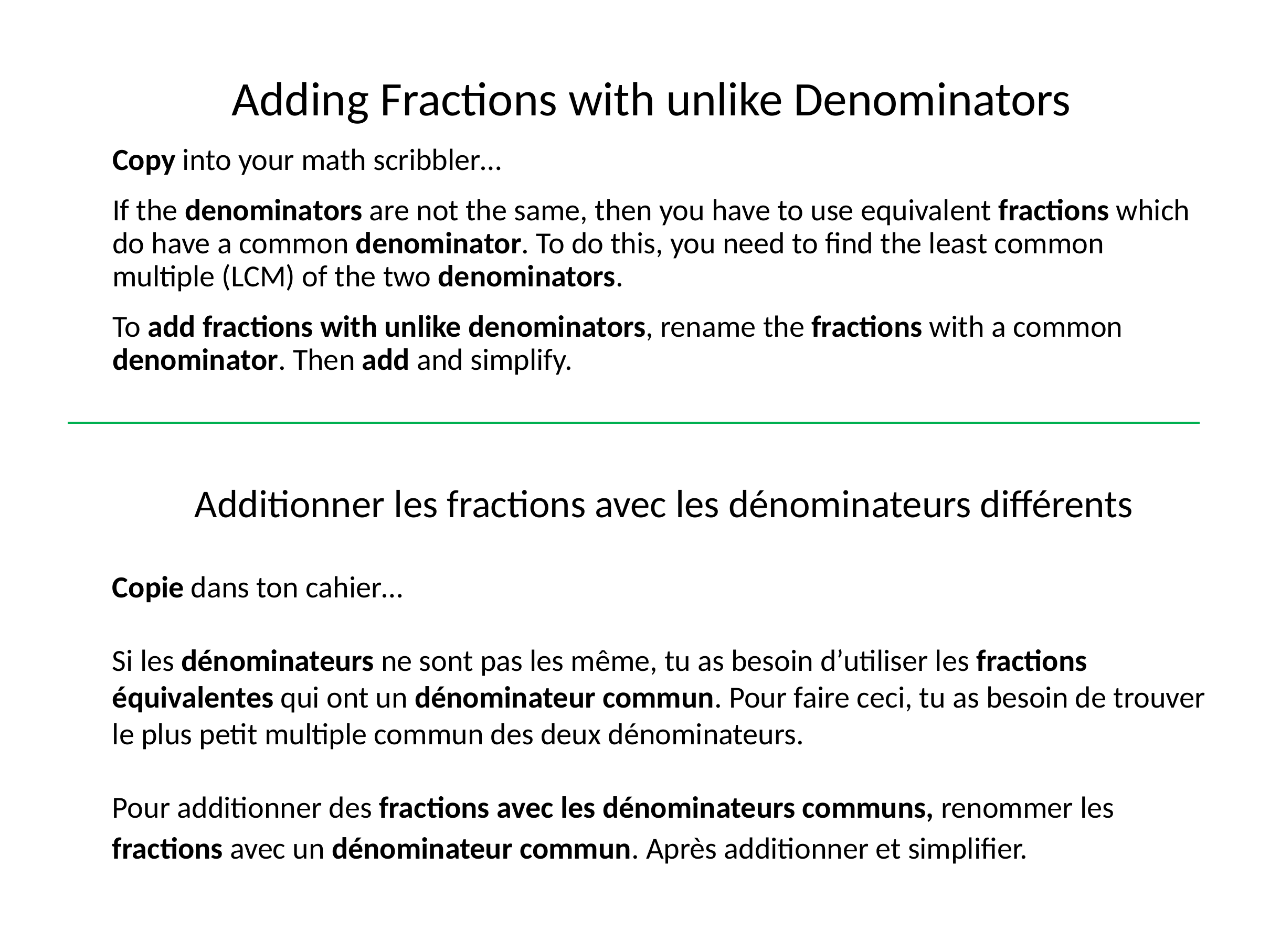

Adding Fractions with unlike Denominators
Copy into your math scribbler…
If the denominators are not the same, then you have to use equivalent fractions which do have a common denominator. To do this, you need to find the least common multiple (LCM) of the two denominators.
To add fractions with unlike denominators, rename the fractions with a common denominator. Then add and simplify.
Additionner les fractions avec les dénominateurs différents

Copie dans ton cahier…

Si les dénominateurs ne sont pas les même, tu as besoin d’utiliser les fractions équivalentes qui ont un dénominateur commun. Pour faire ceci, tu as besoin de trouver le plus petit multiple commun des deux dénominateurs.

Pour additionner des fractions avec les dénominateurs communs, renommer les fractions avec un dénominateur commun. Après additionner et simplifier.